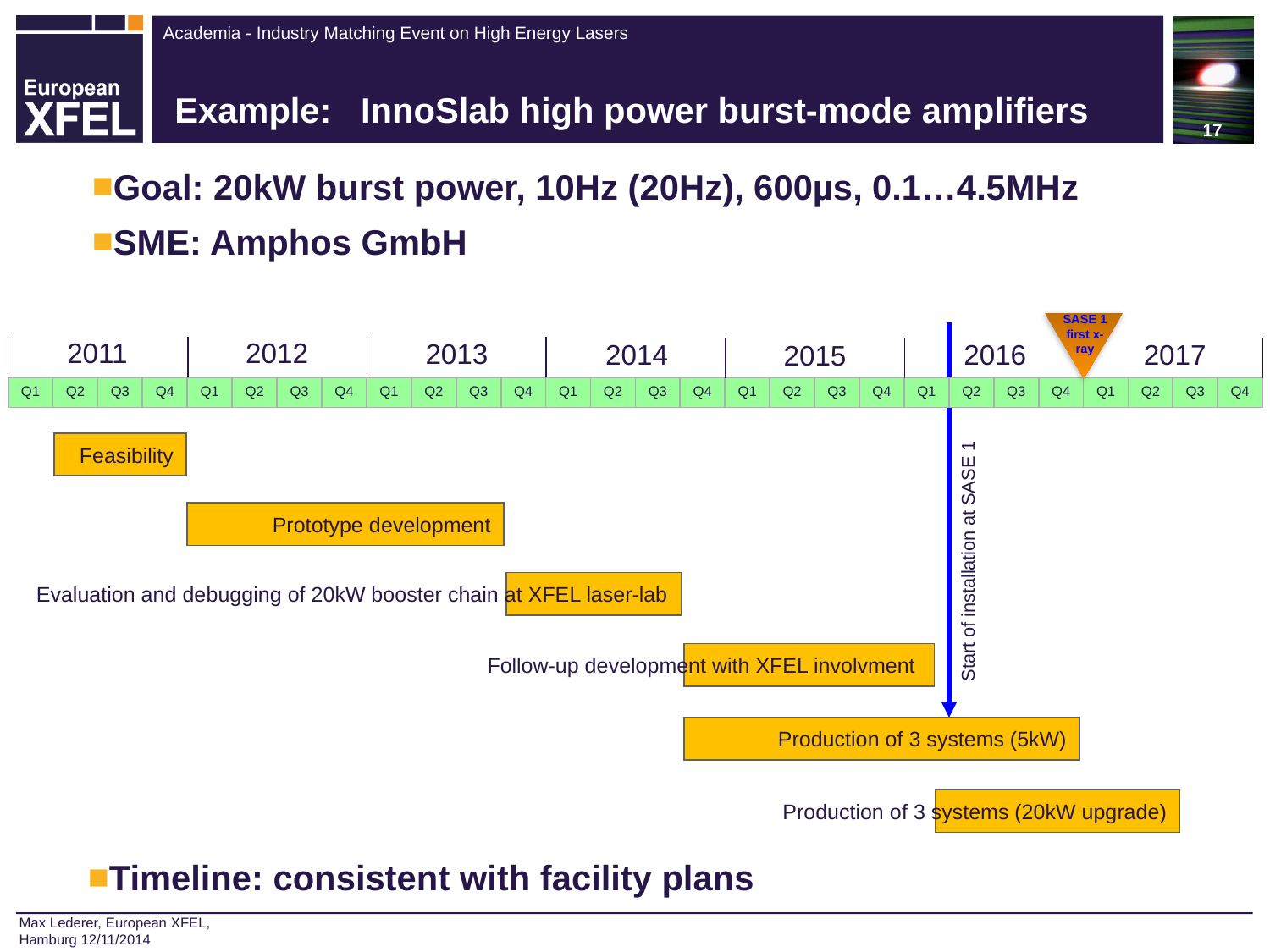

17
# Example:   InnoSlab high power burst-mode amplifiers
Goal: 20kW burst power, 10Hz (20Hz), 600µs, 0.1…4.5MHz
SME: Amphos GmbH
SASE 1
first x-ray

2011
2012
2013
2014
2016
2017
2015
| Q1 | Q2 | Q3 | Q4 | Q1 | Q2 | Q3 | Q4 | Q1 | Q2 | Q3 | Q4 | Q1 | Q2 | Q3 | Q4 | Q1 | Q2 | Q3 | Q4 | Q1 | Q2 | Q3 | Q4 | Q1 | Q2 | Q3 | Q4 |
| --- | --- | --- | --- | --- | --- | --- | --- | --- | --- | --- | --- | --- | --- | --- | --- | --- | --- | --- | --- | --- | --- | --- | --- | --- | --- | --- | --- |
Feasibility
Prototype development
Start of installation at SASE 1
Evaluation and debugging of 20kW booster chain at XFEL laser-lab
Follow-up development with XFEL involvment
Production of 3 systems (5kW)
Production of 3 systems (20kW upgrade)
Timeline: consistent with facility plans